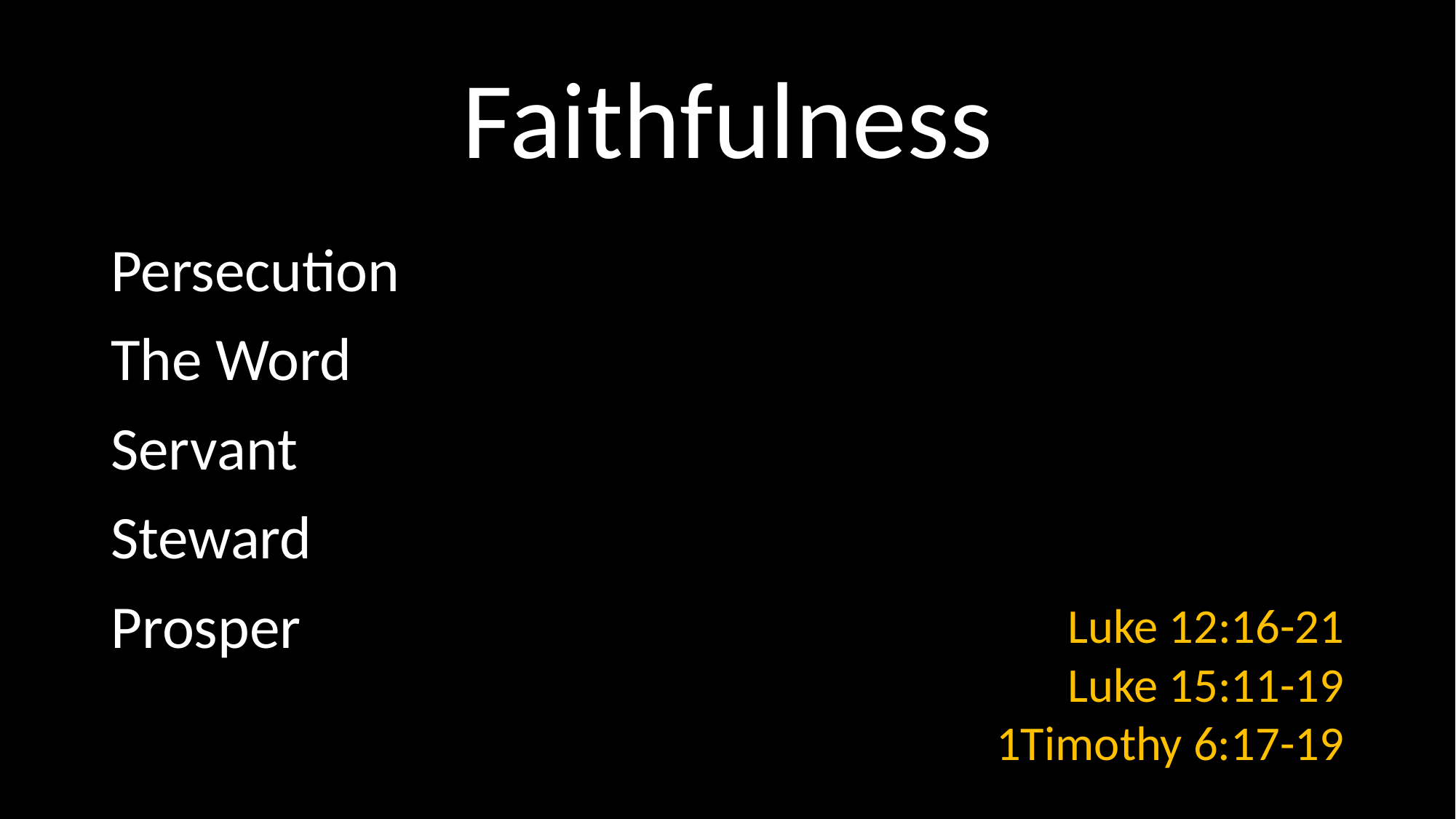

# Faithfulness
Persecution
The Word
Servant
Steward
Prosper
Luke 12:16-21
Luke 15:11-19
1Timothy 6:17-19